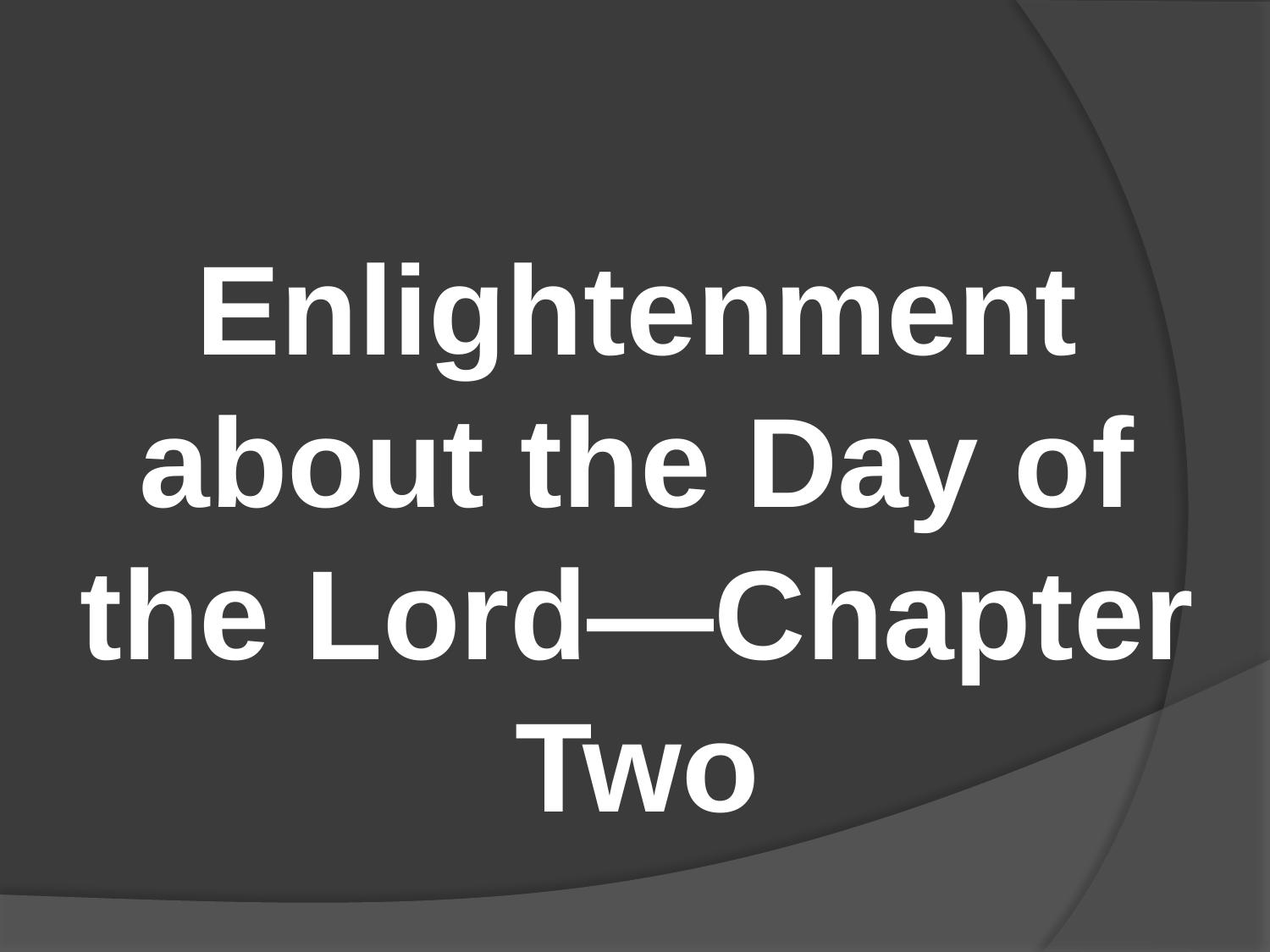

#
Enlightenment about the Day of the Lord—Chapter Two